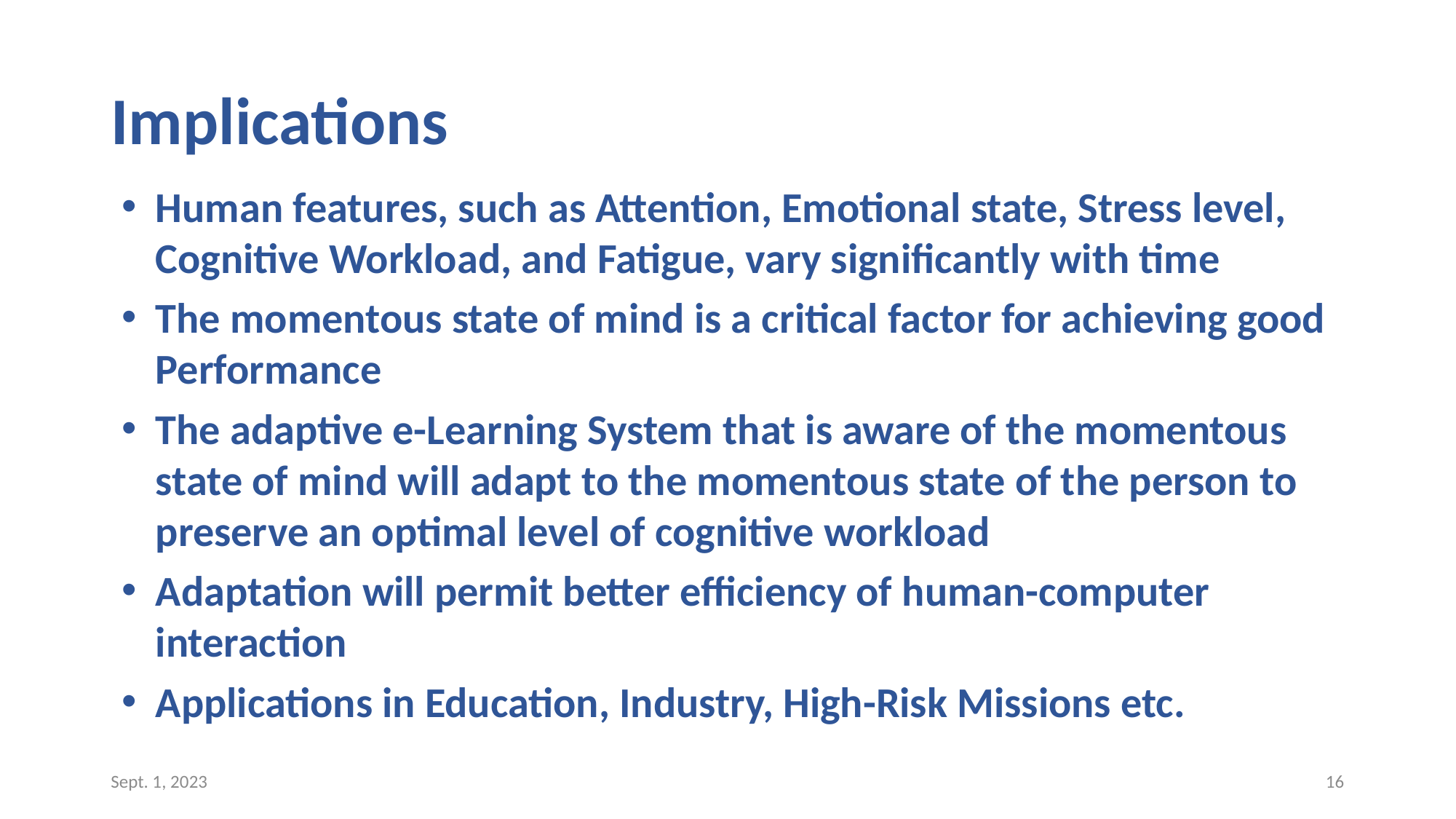

# Implications
Human features, such as Attention, Emotional state, Stress level, Cognitive Workload, and Fatigue, vary significantly with time
The momentous state of mind is a critical factor for achieving good Performance
The adaptive e-Learning System that is aware of the momentous state of mind will adapt to the momentous state of the person to preserve an optimal level of cognitive workload
Adaptation will permit better efficiency of human-computer interaction
Applications in Education, Industry, High-Risk Missions etc.
Sept. 1, 2023
16